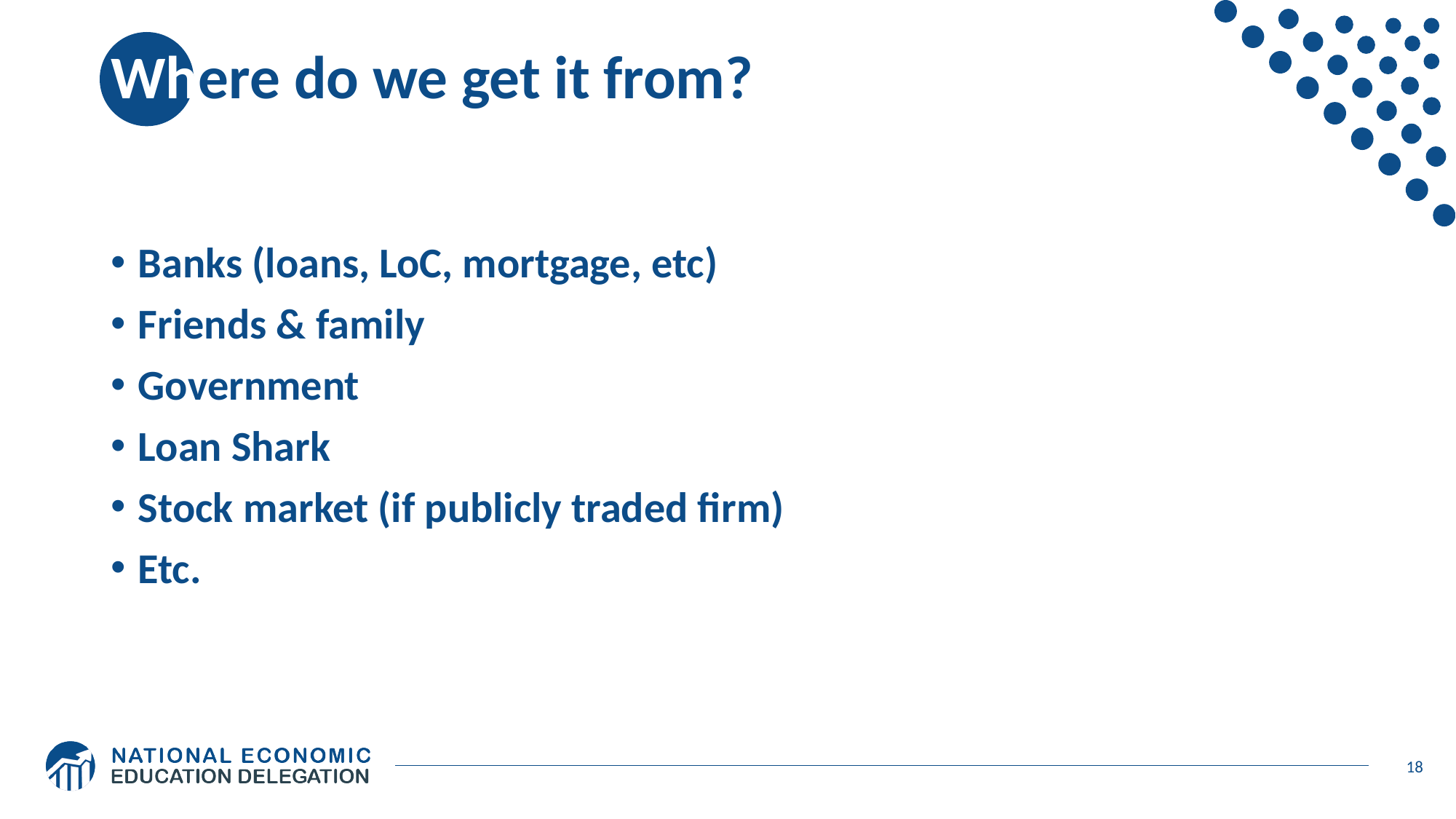

# Where do we get it from?
Banks (loans, LoC, mortgage, etc)
Friends & family
Government
Loan Shark
Stock market (if publicly traded firm)
Etc.

18